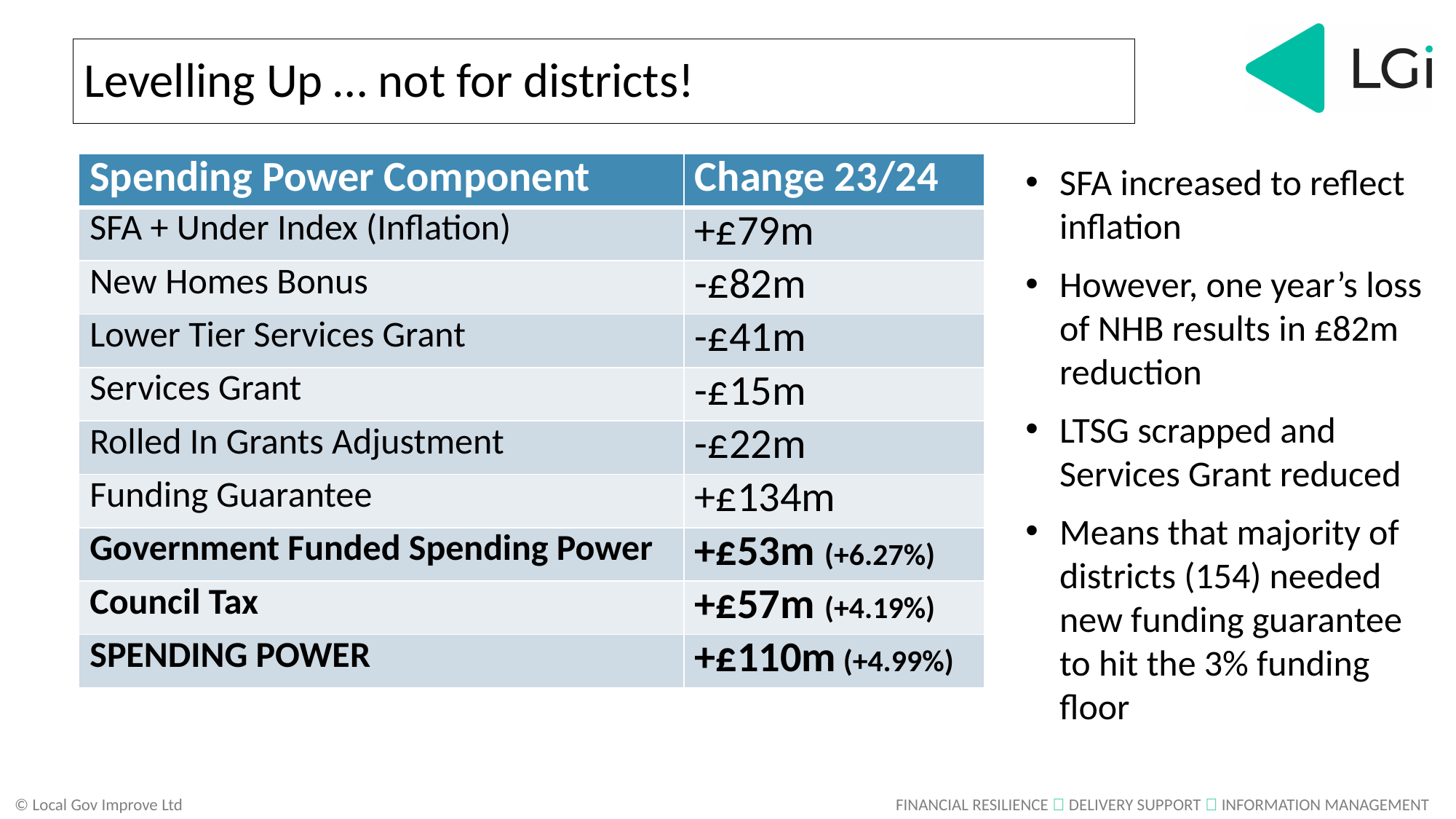

# Levelling Up … not for districts!
| Spending Power Component | Change 23/24 |
| --- | --- |
| SFA + Under Index (Inflation) | +£79m |
| New Homes Bonus | -£82m |
| Lower Tier Services Grant | -£41m |
| Services Grant | -£15m |
| Rolled In Grants Adjustment | -£22m |
| Funding Guarantee | +£134m |
| Government Funded Spending Power | +£53m (+6.27%) |
| Council Tax | +£57m (+4.19%) |
| SPENDING POWER | +£110m (+4.99%) |
SFA increased to reflect inflation

However, one year’s loss of NHB results in £82m reduction

LTSG scrapped and Services Grant reduced

Means that majority of districts (154) needed new funding guarantee to hit the 3% funding floor